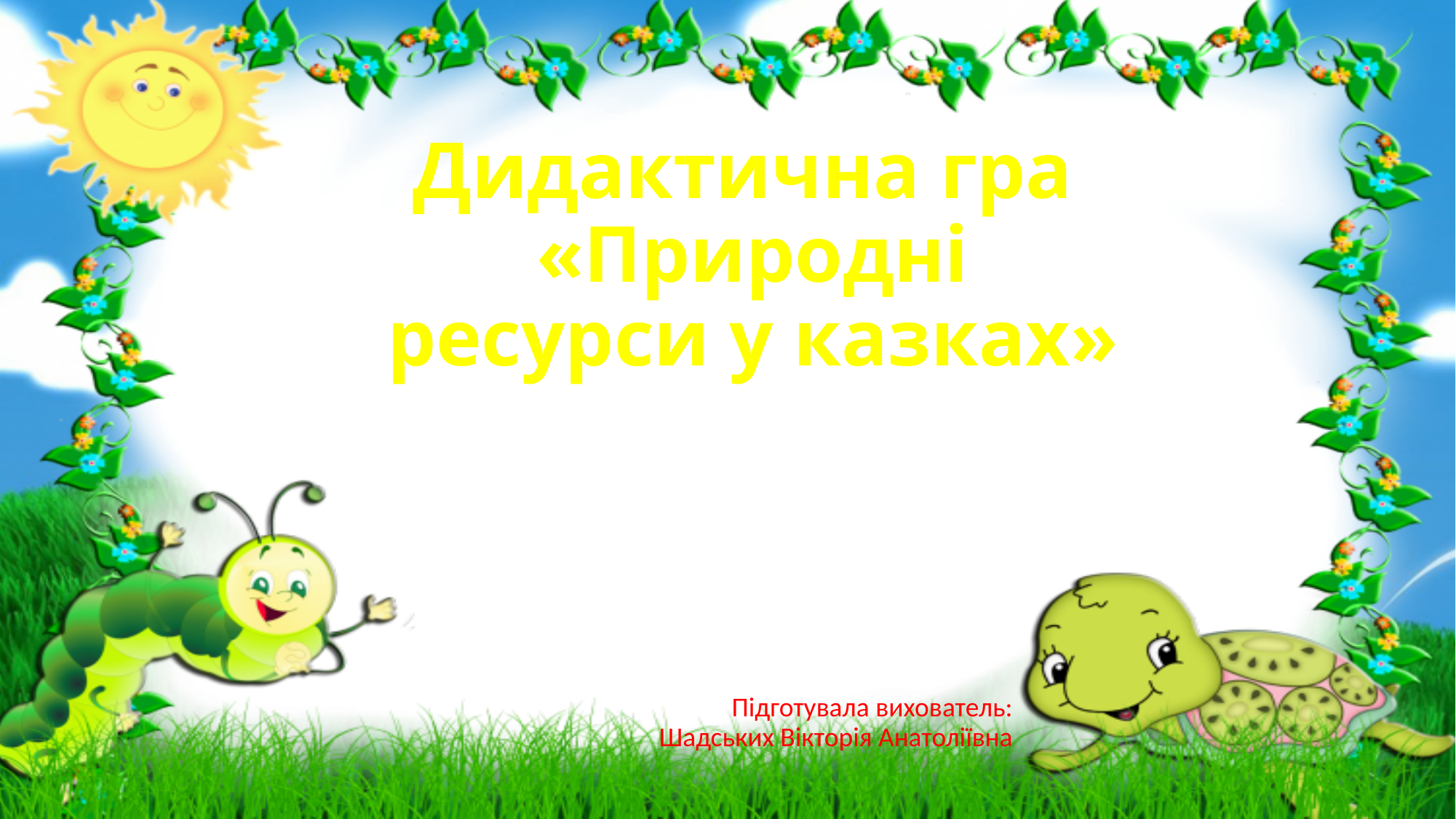

# Дидактична гра «Природні ресурси у казках»
Підготувала вихователь:
Шадських Вікторія Анатоліївна